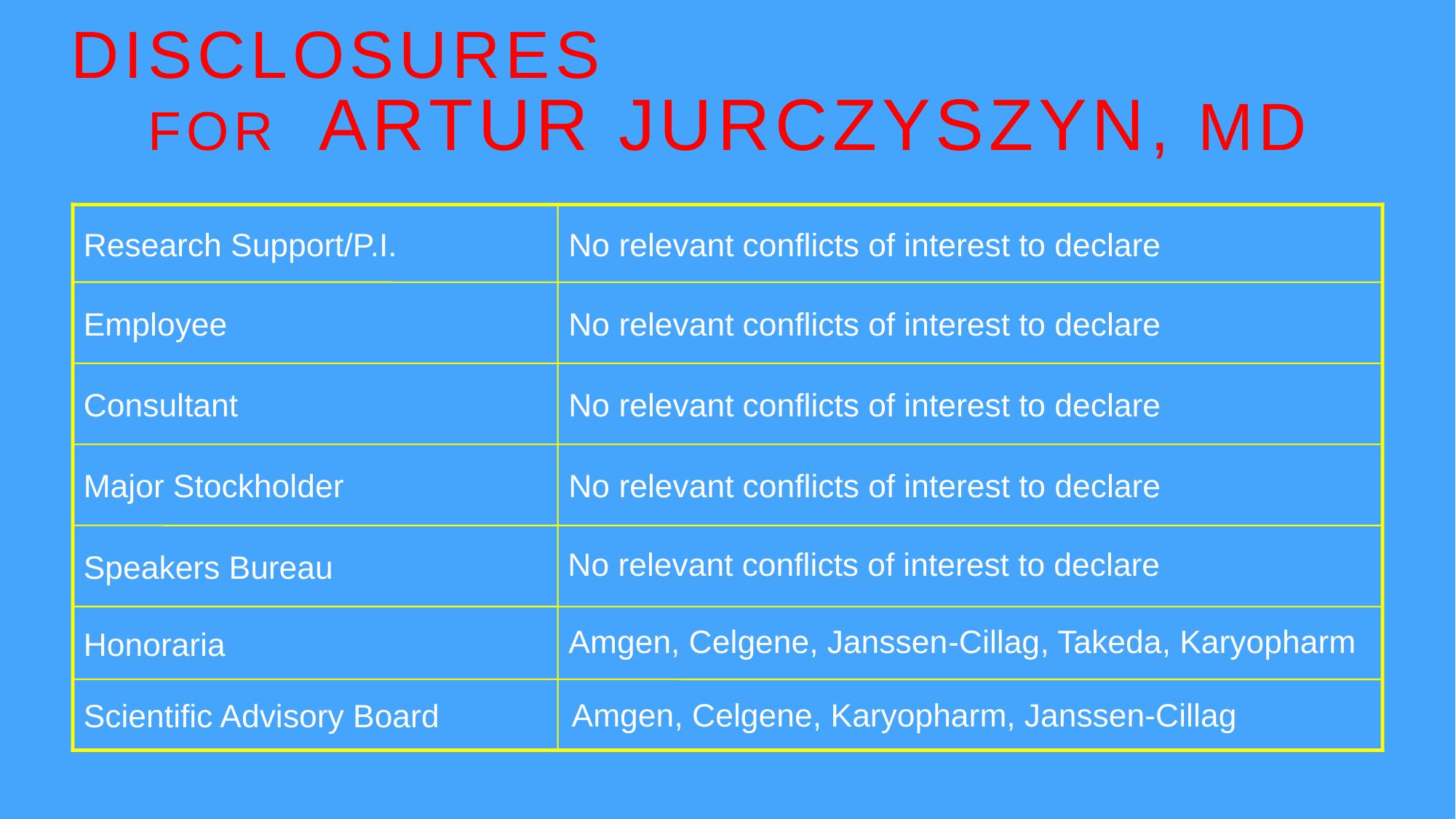

Disclosures                             for  ARTUR JURCZYSZYN, MD
Research Support/P.I.

No relevant conflicts of interest to declare

Employee

No relevant conflicts of interest to declare
Consultant

No relevant conflicts of interest to declare
Major Stockholder

No relevant conflicts of interest to declare
No relevant conflicts of interest to declare
Speakers Bureau

Honoraria

Amgen, Celgene, Janssen-Cillag, Takeda, Karyopharm
Amgen, Celgene, Karyopharm, Janssen-Cillag
Scientific Advisory Board